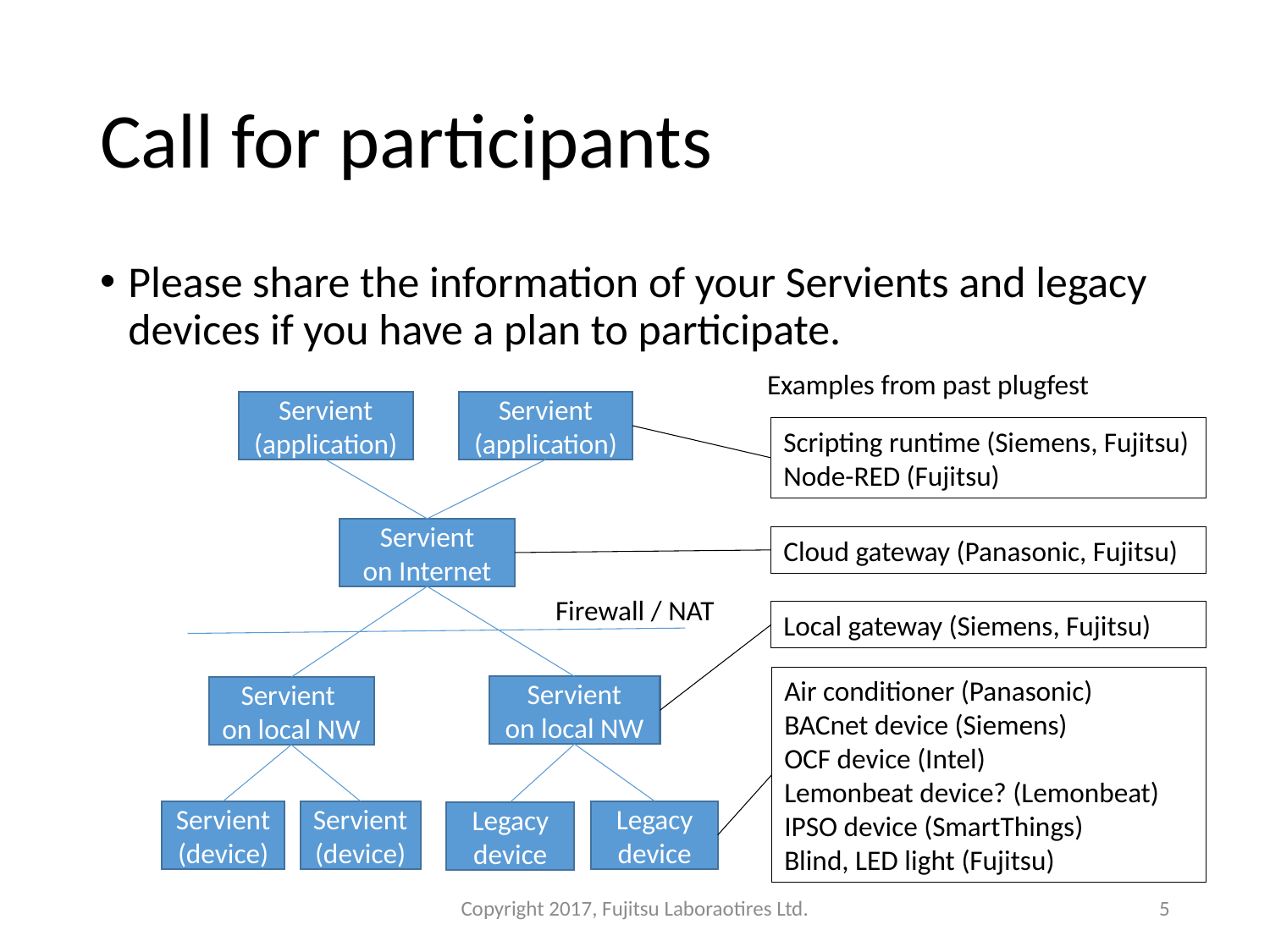

# Call for participants
Please share the information of your Servients and legacy devices if you have a plan to participate.
Examples from past plugfest
Servient (application)
Servient
(application)
Servient
on Internet
Firewall / NAT
Servient
on local NW
Servient
on local NW
Legacy device
Servient
(device)
Servient (device)
Legacy device
Scripting runtime (Siemens, Fujitsu)
Node-RED (Fujitsu)
Cloud gateway (Panasonic, Fujitsu)
Local gateway (Siemens, Fujitsu)
Air conditioner (Panasonic)
BACnet device (Siemens)
OCF device (Intel)
Lemonbeat device? (Lemonbeat)
IPSO device (SmartThings)
Blind, LED light (Fujitsu)
Copyright 2017, Fujitsu Laboraotires Ltd.
5